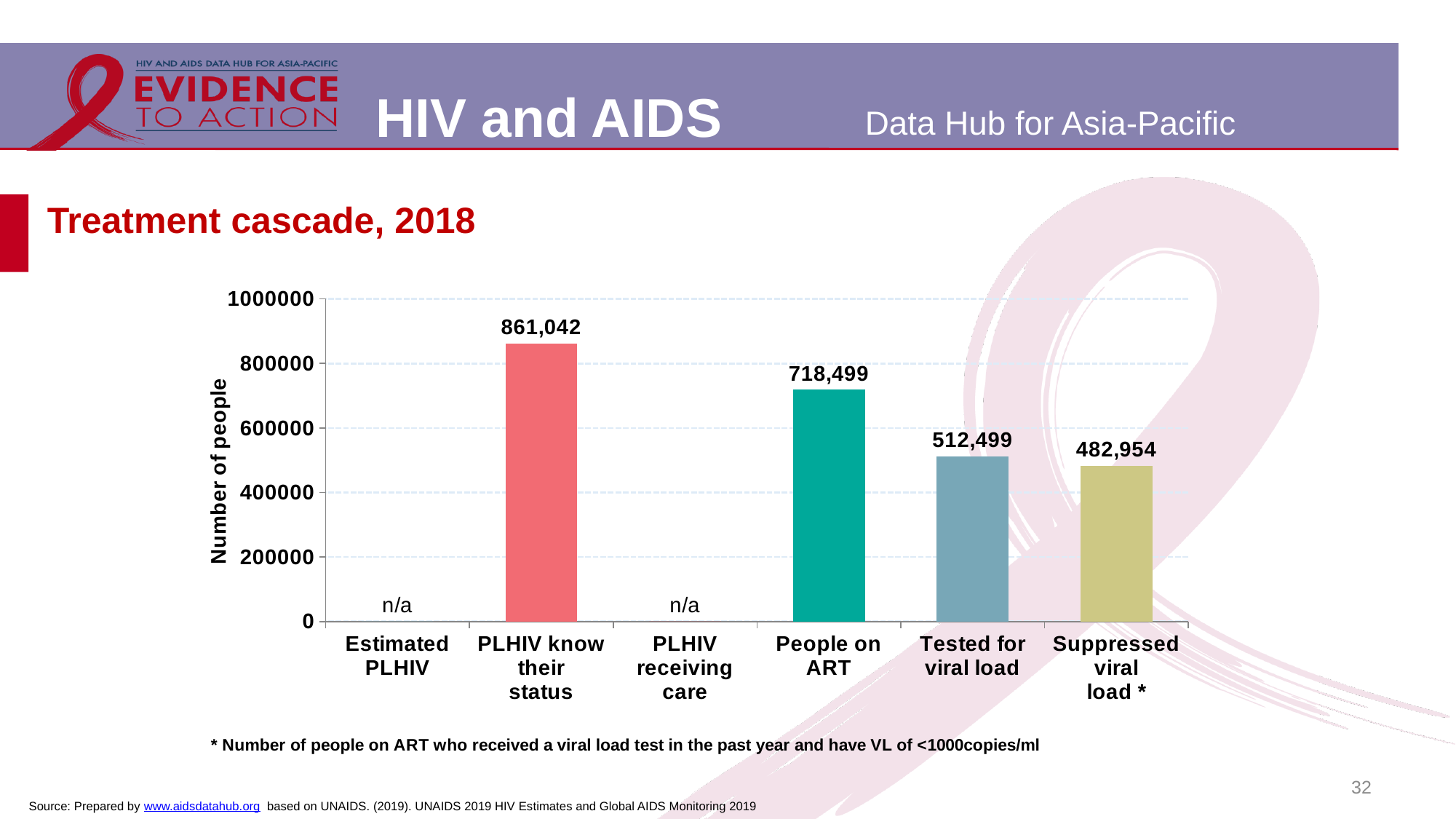

# Treatment cascade, 2018

### Chart

| Category | China |
|---|---|
| Estimated PLHIV | 0.0 |
| PLHIV know their
status | 861042.0 |
| PLHIV receiving
care | 0.0 |
| People on ART | 718499.0 |
| Tested for viral load | 512499.0 |
| Suppressed viral
load * | 482954.0 |
32
Source: Prepared by www.aidsdatahub.org  based on UNAIDS. (2019). UNAIDS 2019 HIV Estimates and Global AIDS Monitoring 2019